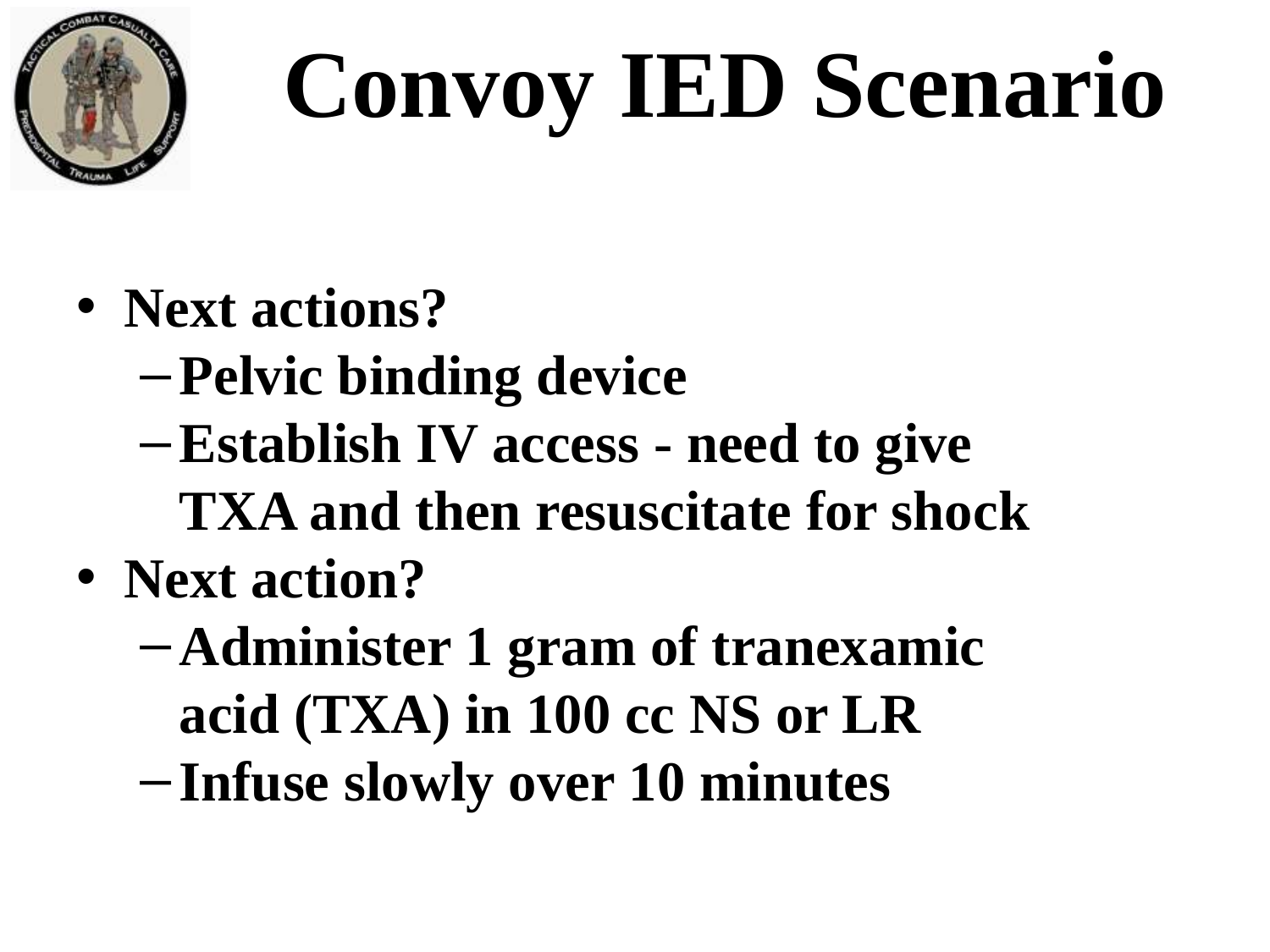

# Convoy IED Scenario
Next actions?
Pelvic binding device
Establish IV access - need to give TXA and then resuscitate for shock
Next action?
Administer 1 gram of tranexamic acid (TXA) in 100 cc NS or LR
Infuse slowly over 10 minutes